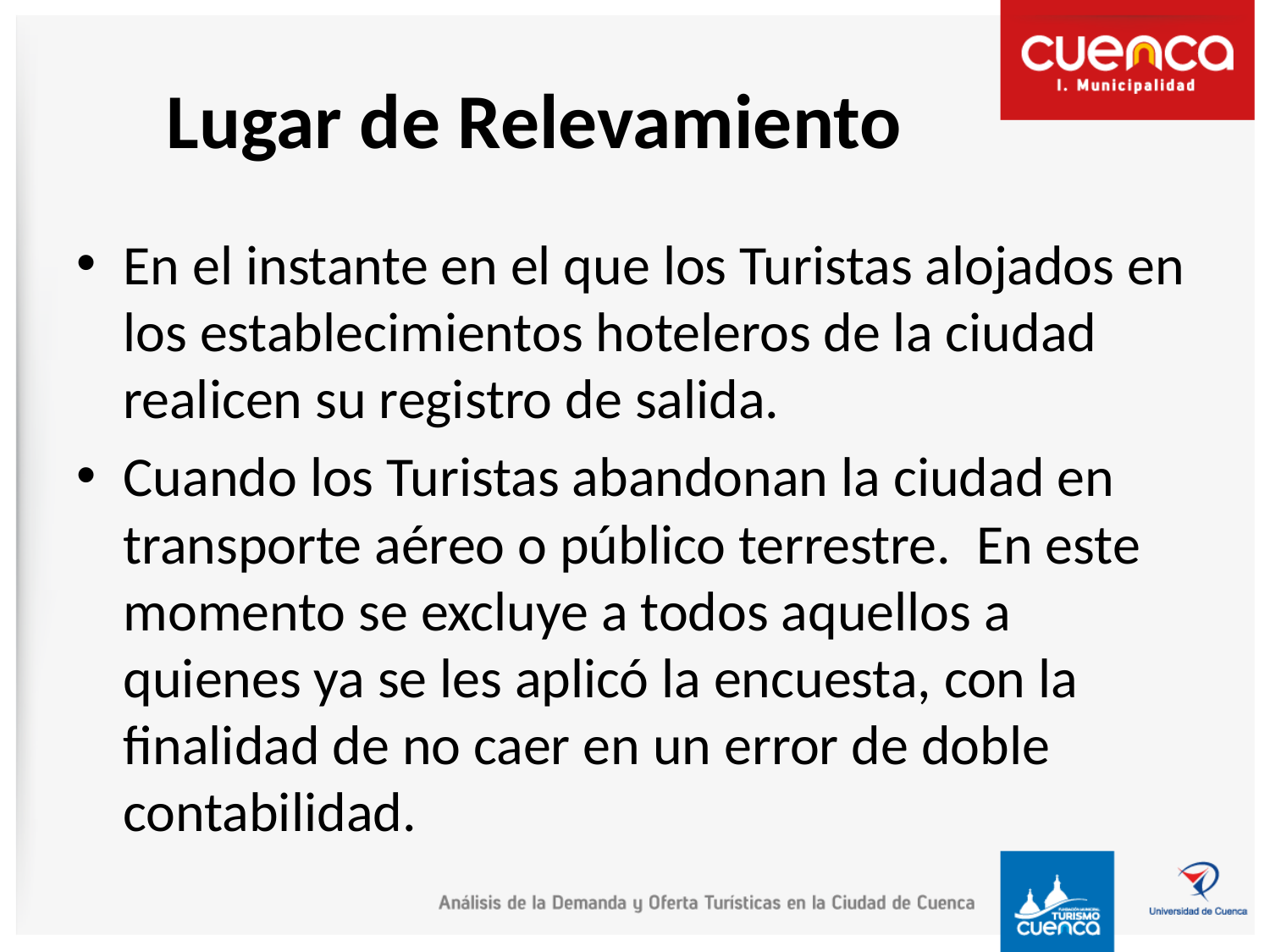

# Lugar de Relevamiento
En el instante en el que los Turistas alojados en los establecimientos hoteleros de la ciudad realicen su registro de salida.
Cuando los Turistas abandonan la ciudad en transporte aéreo o público terrestre.  En este momento se excluye a todos aquellos a quienes ya se les aplicó la encuesta, con la finalidad de no caer en un error de doble contabilidad.